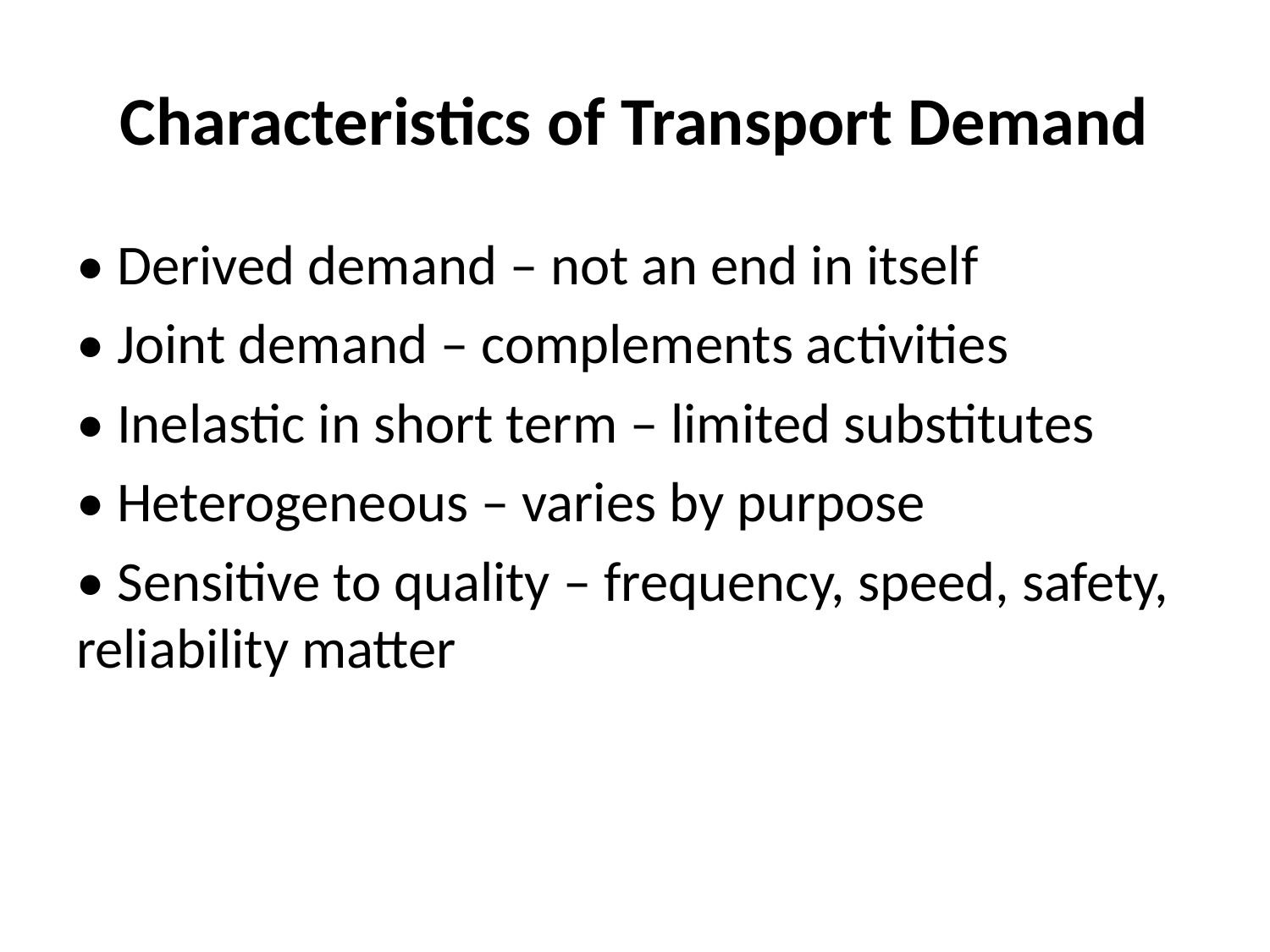

# Characteristics of Transport Demand
• Derived demand – not an end in itself
• Joint demand – complements activities
• Inelastic in short term – limited substitutes
• Heterogeneous – varies by purpose
• Sensitive to quality – frequency, speed, safety, reliability matter